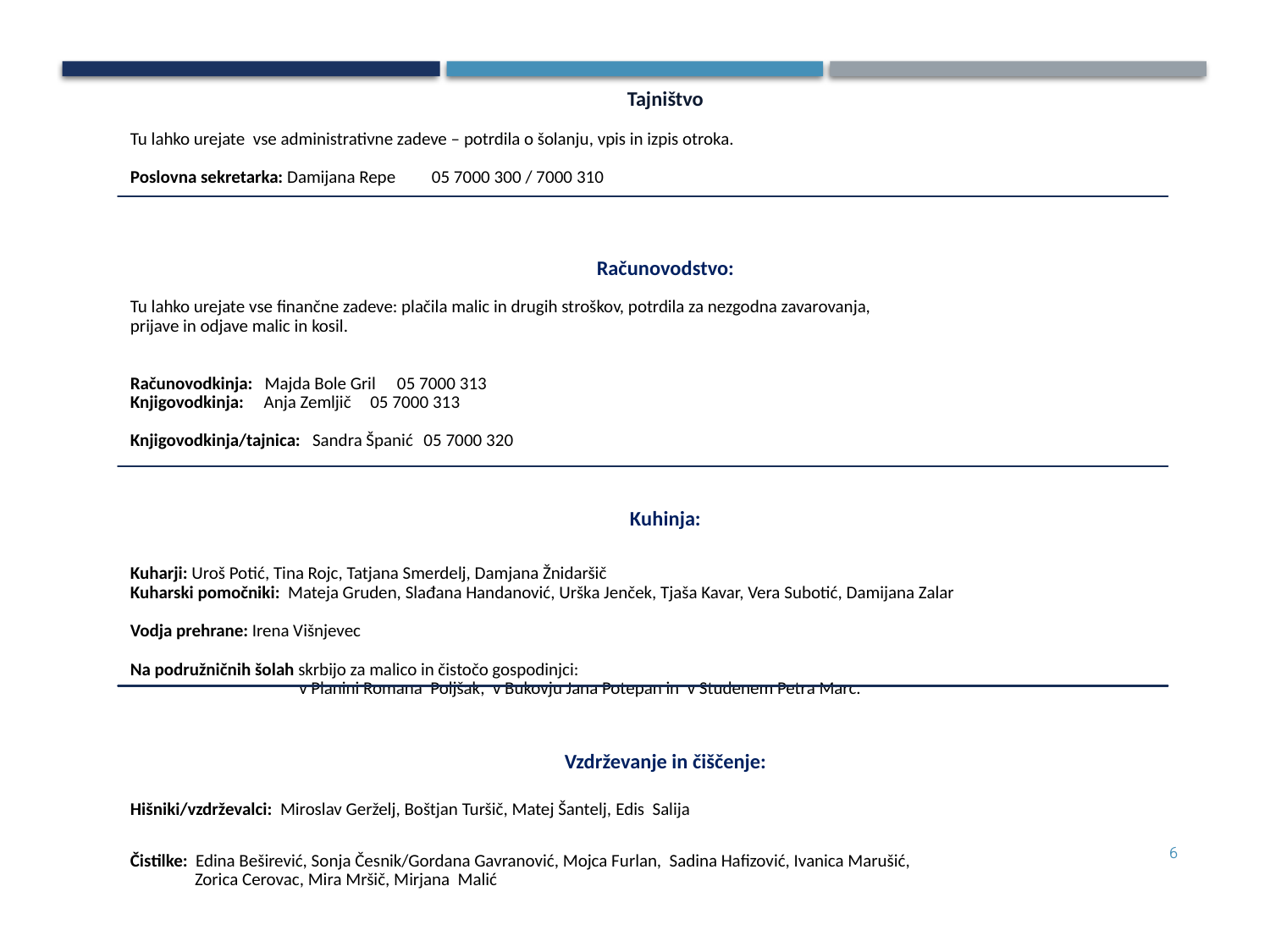

Tajništvo

Tu lahko urejate  vse administrativne zadeve – potrdila o šolanju, vpis in izpis otroka.

Poslovna sekretarka: Damijana Repe         05 7000 300 / 7000 310

Računovodstvo:

Tu lahko urejate vse finančne zadeve: plačila malic in drugih stroškov, potrdila za nezgodna zavarovanja,
prijave in odjave malic in kosil.

Računovodkinja:   Majda Bole Gril 	05 7000 313
Knjigovodkinja:     Anja Zemljič	05 7000 313

Knjigovodkinja/tajnica:   Sandra Španić 	05 7000 320

Kuhinja:

Kuharji: Uroš Potić, Tina Rojc, Tatjana Smerdelj, Damjana Žnidaršič
Kuharski pomočniki:  Mateja Gruden, Slađana Handanović, Urška Jenček, Tjaša Kavar, Vera Subotić, Damijana Zalar

Vodja prehrane: Irena Višnjevec

Na podružničnih šolah skrbijo za malico in čistočo gospodinjci:
                                          v Planini Romana  Poljšak,  v Bukovju Jana Potepan in  v Studenem Petra Marc.

Vzdrževanje in čiščenje:

Hišniki/vzdrževalci:  Miroslav Gerželj, Boštjan Turšič, Matej Šantelj, Edis  Salija

Čistilke:  Edina Beširević, Sonja Česnik/Gordana Gavranović, Mojca Furlan,  Sadina Hafizović, Ivanica Marušić,
                Zorica Cerovac, Mira Mršič, Mirjana  Malić

6